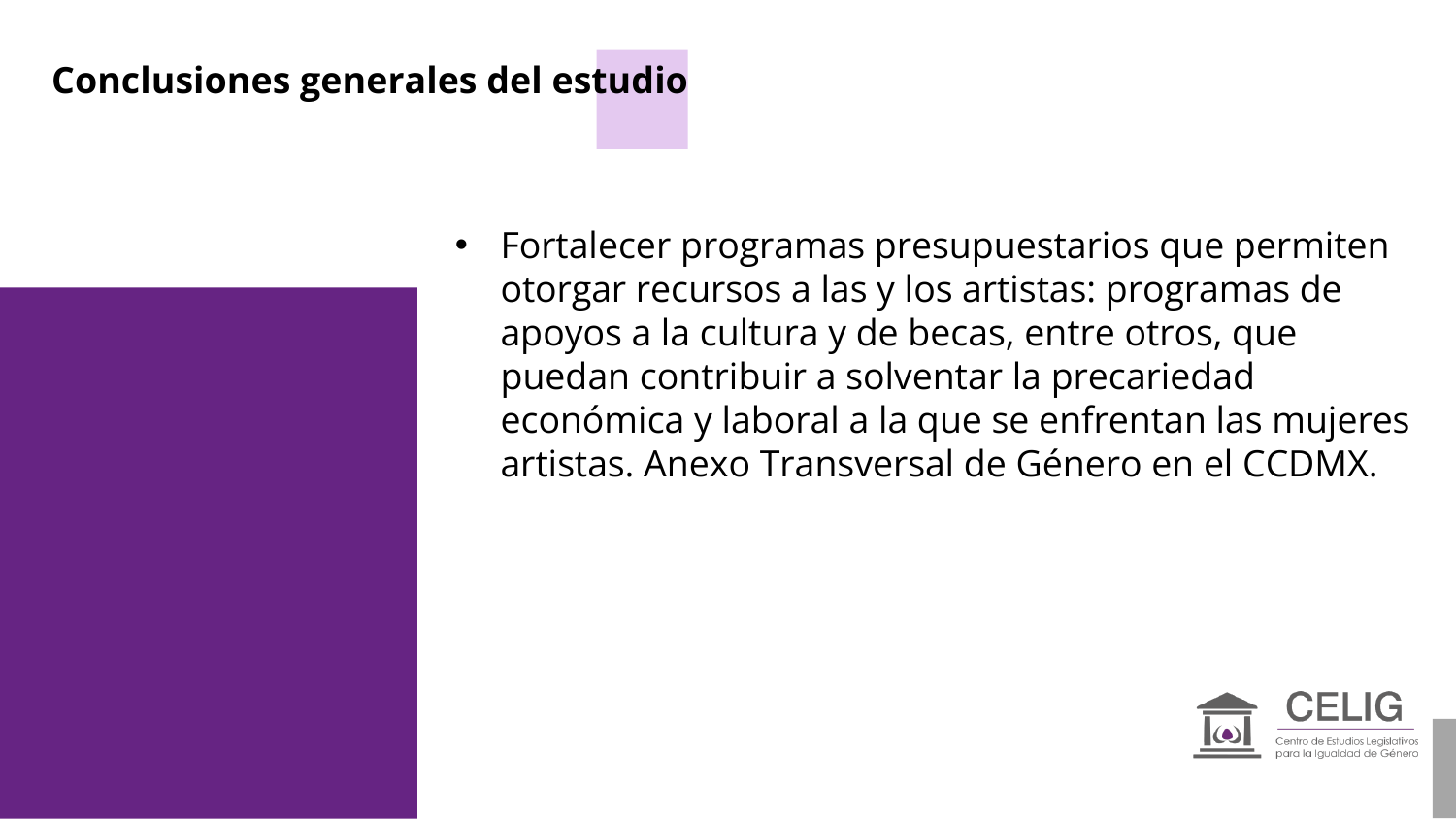

Conclusiones generales del estudio

Fortalecer programas presupuestarios que permiten otorgar recursos a las y los artistas: programas de apoyos a la cultura y de becas, entre otros, que puedan contribuir a solventar la precariedad económica y laboral a la que se enfrentan las mujeres artistas. Anexo Transversal de Género en el CCDMX.